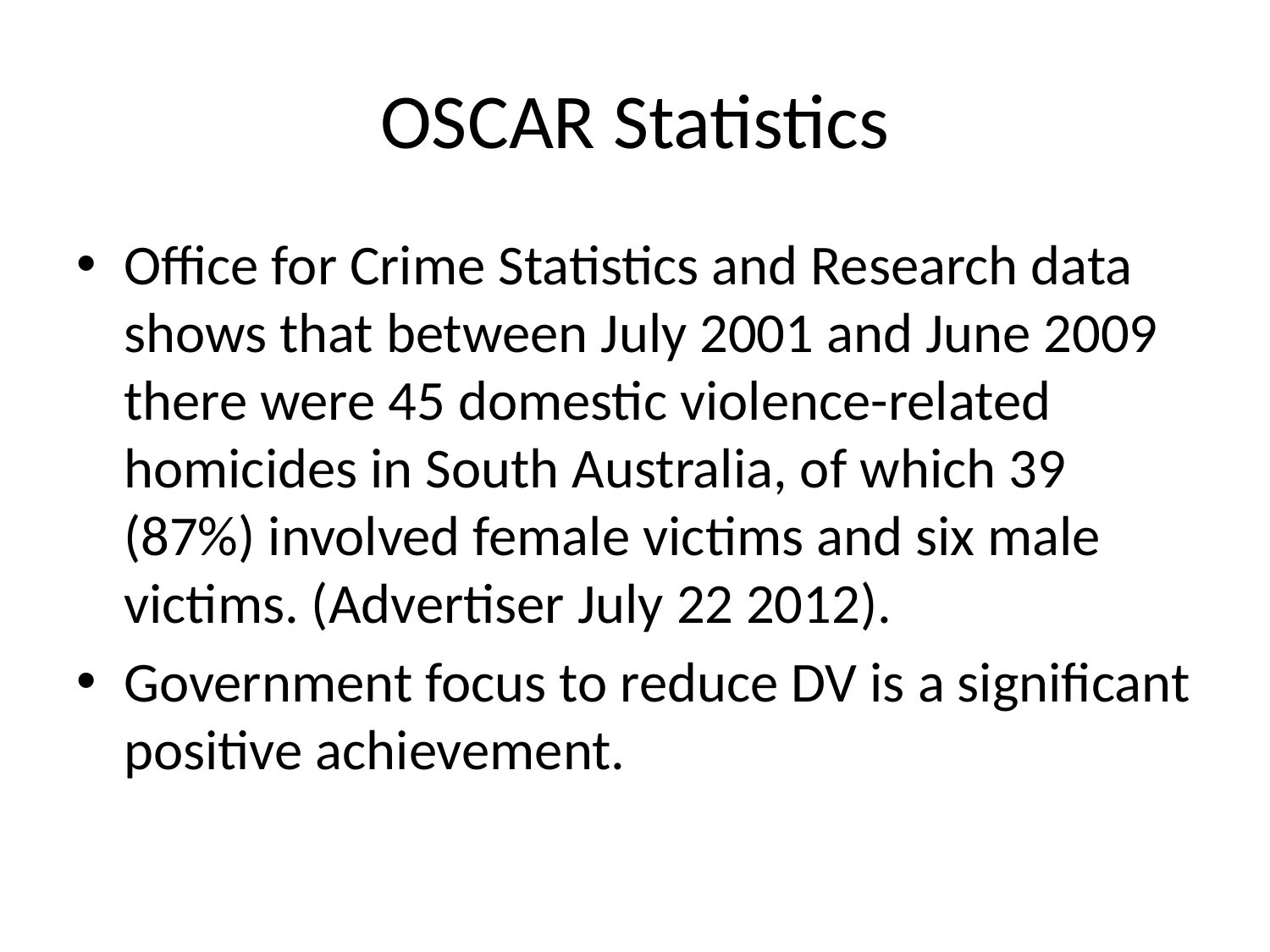

# OSCAR Statistics
Office for Crime Statistics and Research data shows that between July 2001 and June 2009 there were 45 domestic violence-related homicides in South Australia, of which 39 (87%) involved female victims and six male victims. (Advertiser July 22 2012).
Government focus to reduce DV is a significant positive achievement.